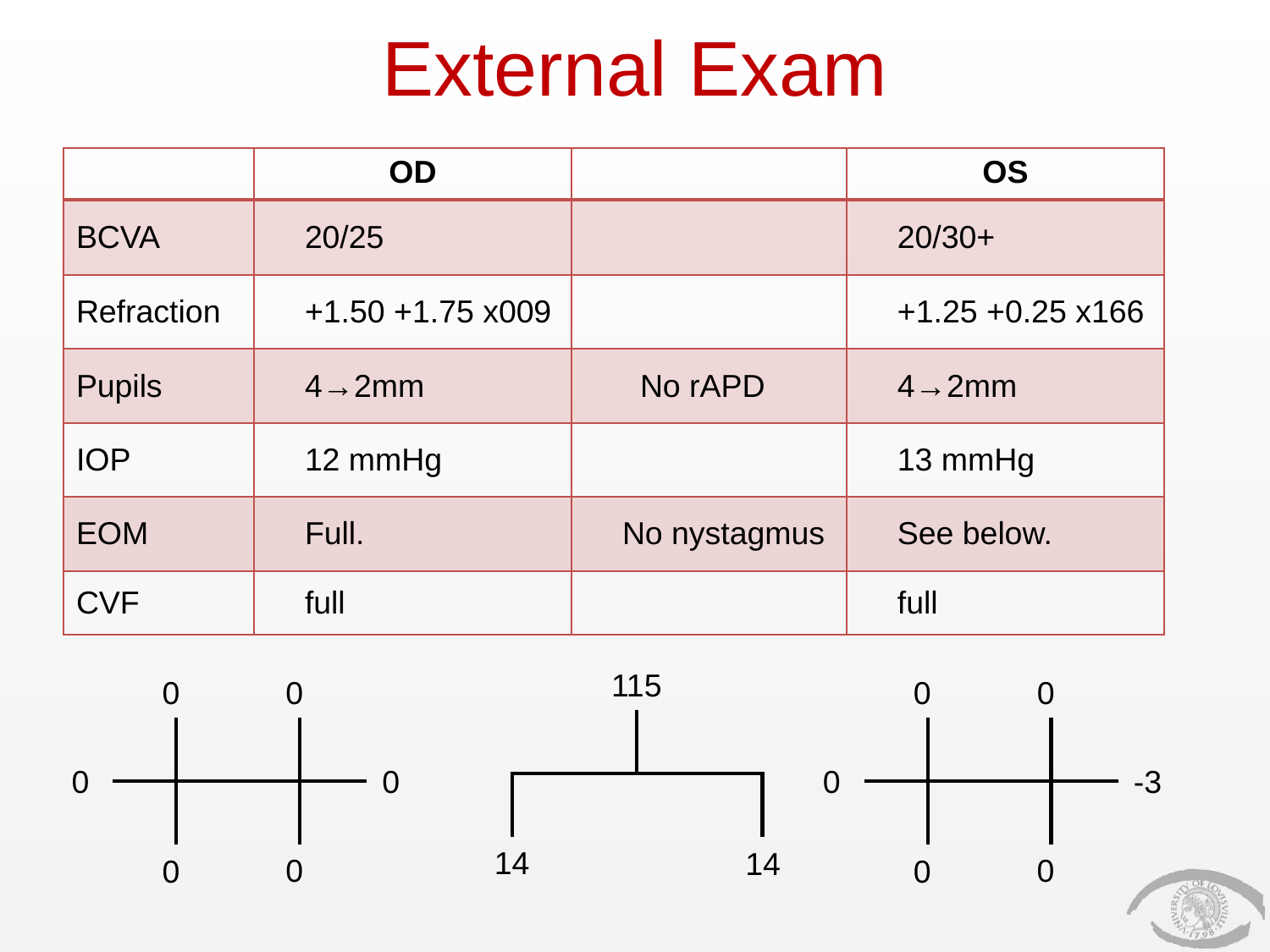

# External Exam
|  | OD |  | OS |
| --- | --- | --- | --- |
| BCVA | 20/25 |  | 20/30+ |
| Refraction | +1.50 +1.75 x009 |  | +1.25 +0.25 x166 |
| Pupils | 4→2mm | No rAPD | 4→2mm |
| IOP | 12 mmHg |  | 13 mmHg |
| EOM | Full. | No nystagmus | See below. |
| CVF | full |  | full |
115
14
14
0
0
0
-3
0
0
0
0
0
0
0
0